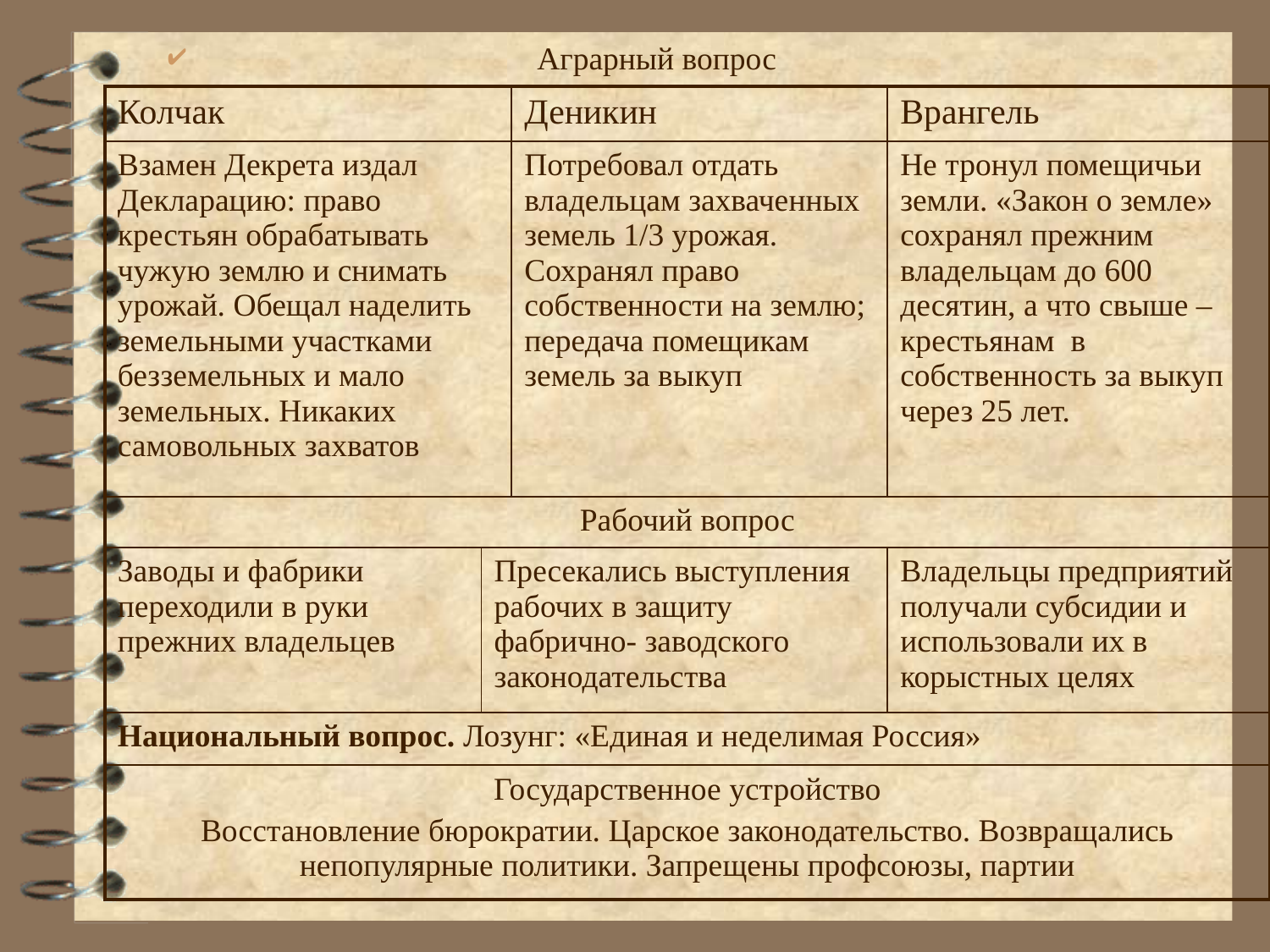

Аграрный вопрос

| Колчак |  | Деникин | Врангель |
| --- | --- | --- | --- |
| Взамен Декрета издал Декларацию: право крестьян обрабатывать чужую землю и снимать урожай. Обещал наделить земельными участками безземельных и мало земельных. Никаких самовольных захватов |  | Потребовал отдать владельцам захваченных земель 1/3 урожая. Сохранял право собственности на землю; передача помещикам земель за выкуп | Не тронул помещичьи земли. «Закон о земле» сохранял прежним владельцам до 600 десятин, а что свыше – крестьянам в собственность за выкуп через 25 лет. |
| Рабочий вопрос |  |  |  |
| Заводы и фабрики переходили в руки прежних владельцев | Пресекались выступления рабочих в защиту фабрично- заводского законодательства |  | Владельцы предприятий получали субсидии и использовали их в корыстных целях |
| Национальный вопрос. Лозунг: «Единая и неделимая Россия» |  |  |  |
| Государственное устройство Восстановление бюрократии. Царское законодательство. Возвращались непопулярные политики. Запрещены профсоюзы, партии |  |  |  |